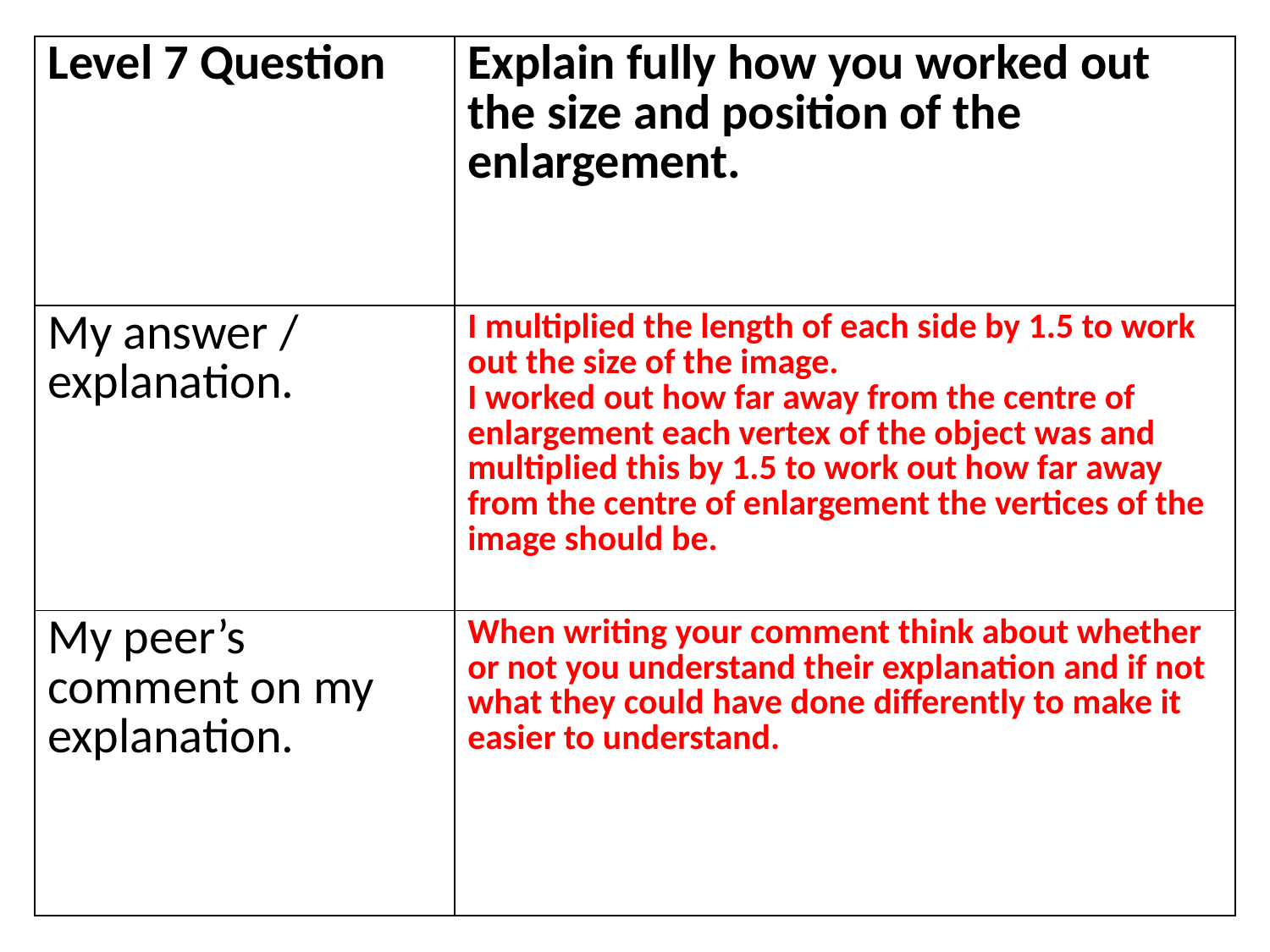

| Level 7 Question | Explain fully how you worked out the size and position of the enlargement. |
| --- | --- |
| My answer / explanation. | I multiplied the length of each side by 1.5 to work out the size of the image. I worked out how far away from the centre of enlargement each vertex of the object was and multiplied this by 1.5 to work out how far away from the centre of enlargement the vertices of the image should be. |
| My peer’s comment on my explanation. | When writing your comment think about whether or not you understand their explanation and if not what they could have done differently to make it easier to understand. |